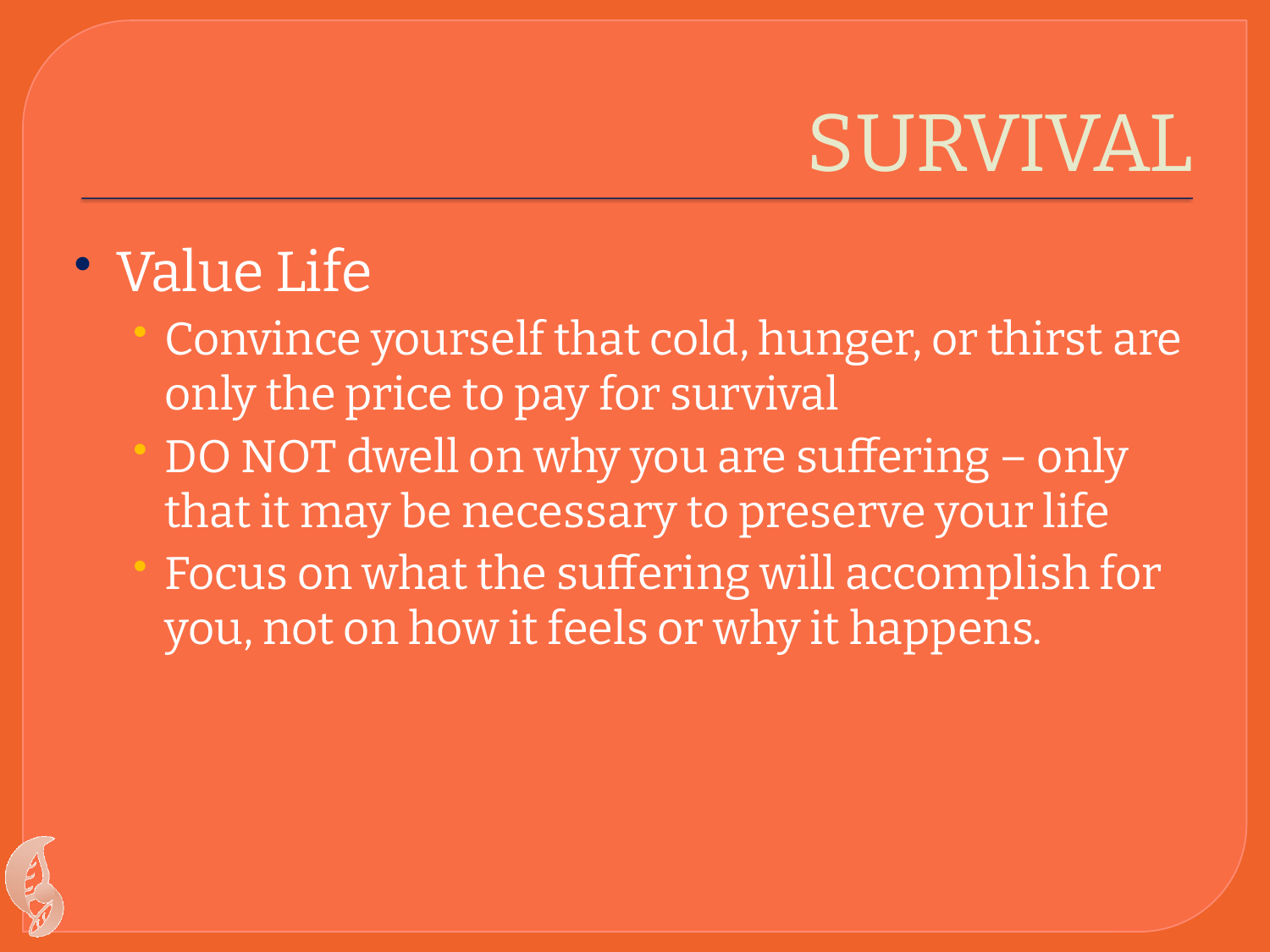

# SURVIVAL
Value Life
Convince yourself that cold, hunger, or thirst are only the price to pay for survival
DO NOT dwell on why you are suffering – only that it may be necessary to preserve your life
Focus on what the suffering will accomplish for you, not on how it feels or why it happens.